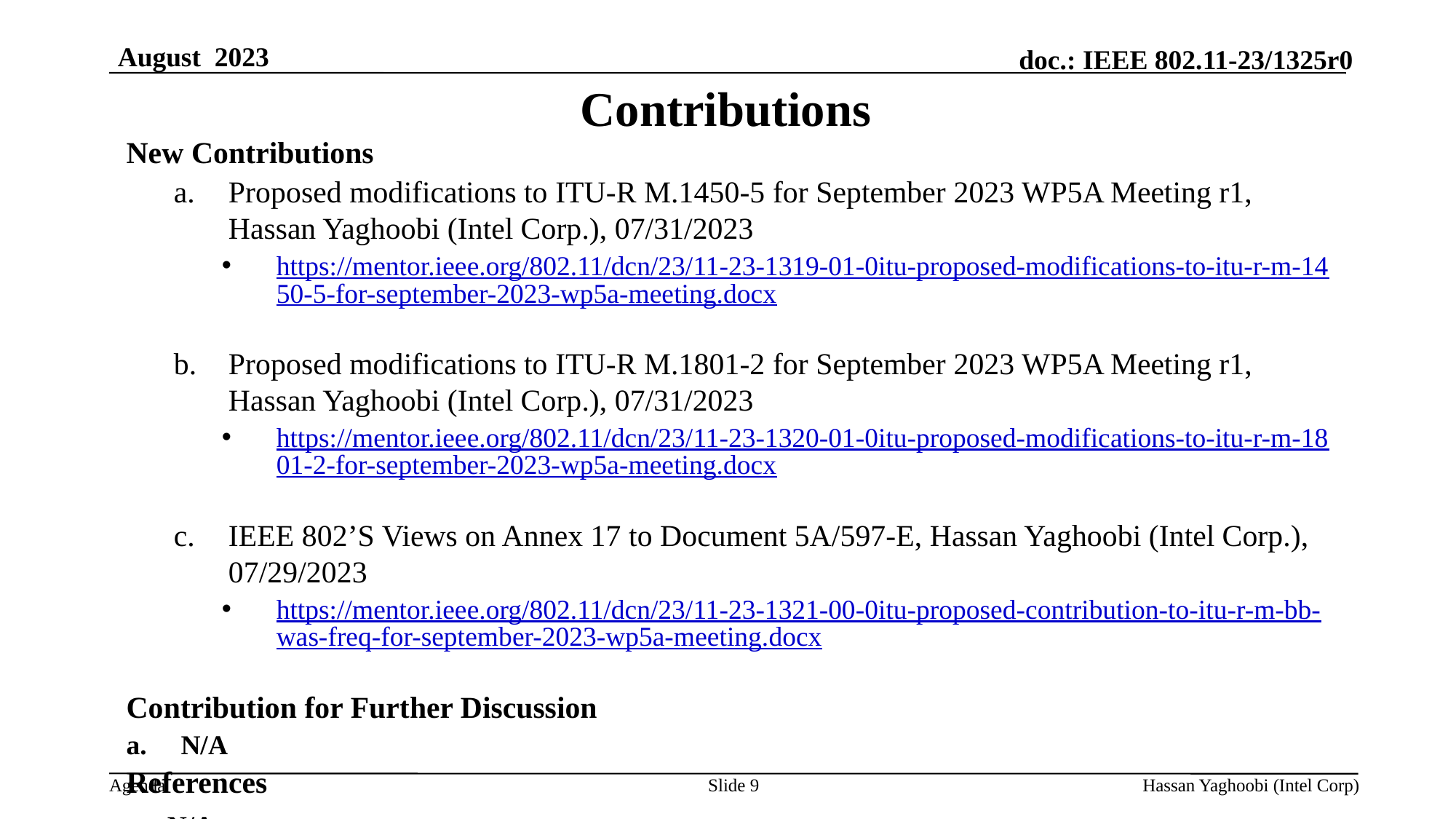

August  2023
# Contributions
New Contributions
Proposed modifications to ITU-R M.1450-5 for September 2023 WP5A Meeting r1, Hassan Yaghoobi (Intel Corp.), 07/31/2023
https://mentor.ieee.org/802.11/dcn/23/11-23-1319-01-0itu-proposed-modifications-to-itu-r-m-1450-5-for-september-2023-wp5a-meeting.docx
Proposed modifications to ITU-R M.1801-2 for September 2023 WP5A Meeting r1, Hassan Yaghoobi (Intel Corp.), 07/31/2023
https://mentor.ieee.org/802.11/dcn/23/11-23-1320-01-0itu-proposed-modifications-to-itu-r-m-1801-2-for-september-2023-wp5a-meeting.docx
IEEE 802’S Views on Annex 17 to Document 5A/597-E, Hassan Yaghoobi (Intel Corp.), 07/29/2023
https://mentor.ieee.org/802.11/dcn/23/11-23-1321-00-0itu-proposed-contribution-to-itu-r-m-bb-was-freq-for-september-2023-wp5a-meeting.docx
Contribution for Further Discussion
N/A
References
N/A

Slide 9
Hassan Yaghoobi (Intel Corp)